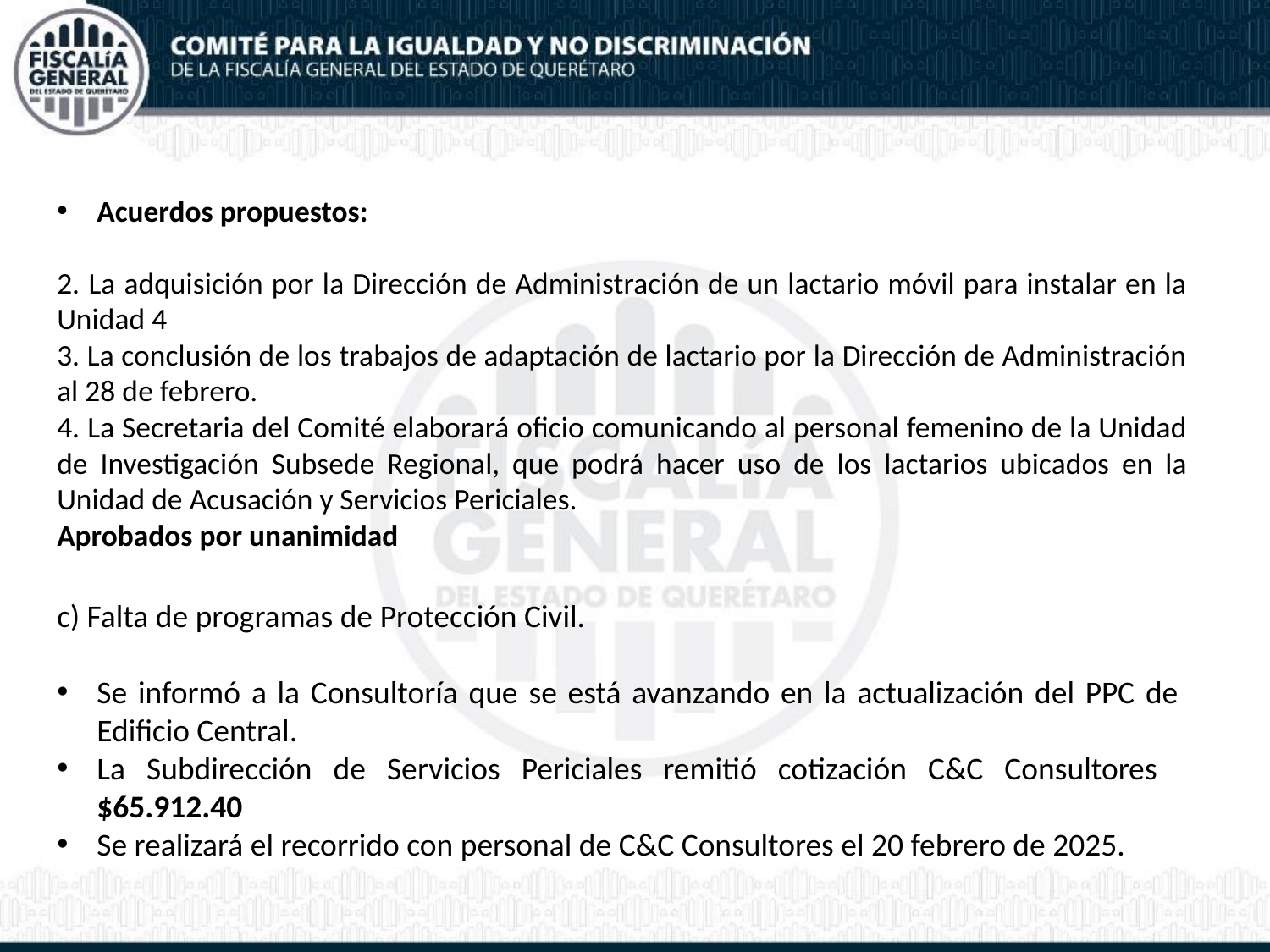

Acuerdos propuestos:

2. La adquisición por la Dirección de Administración de un lactario móvil para instalar en la Unidad 4
3. La conclusión de los trabajos de adaptación de lactario por la Dirección de Administración al 28 de febrero.
4. La Secretaria del Comité elaborará oficio comunicando al personal femenino de la Unidad de Investigación Subsede Regional, que podrá hacer uso de los lactarios ubicados en la Unidad de Acusación y Servicios Periciales.
Aprobados por unanimidad

c) Falta de programas de Protección Civil.

Se informó a la Consultoría que se está avanzando en la actualización del PPC de Edificio Central.
La Subdirección de Servicios Periciales remitió cotización C&C Consultores  $65.912.40
Se realizará el recorrido con personal de C&C Consultores el 20 febrero de 2025.